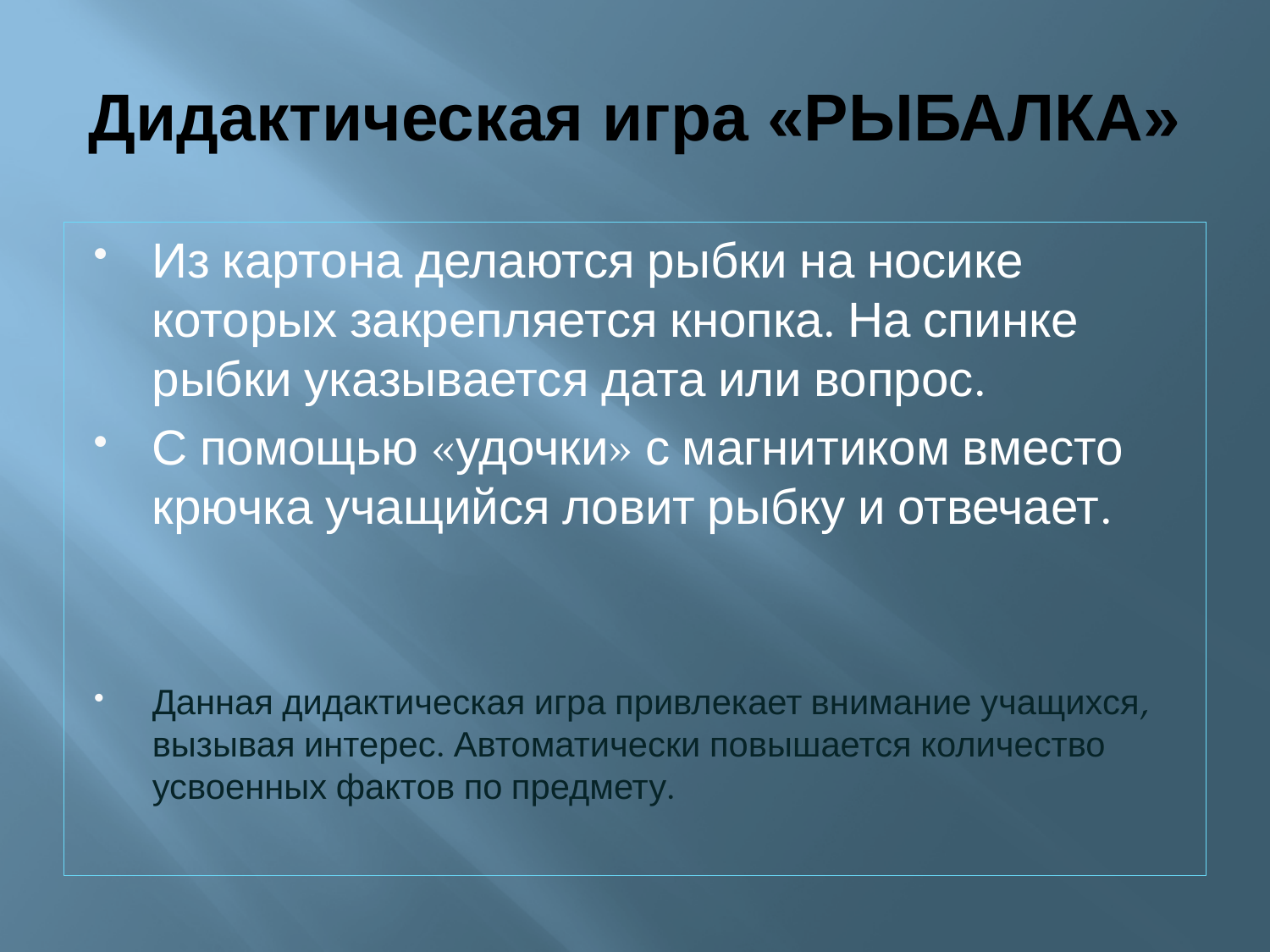

# Дидактическая игра «РЫБАЛКА»
Из картона делаются рыбки на носике которых закрепляется кнопка. На спинке рыбки указывается дата или вопрос.
С помощью «удочки» с магнитиком вместо крючка учащийся ловит рыбку и отвечает.

Данная дидактическая игра привлекает внимание учащихся, вызывая интерес. Автоматически повышается количество усвоенных фактов по предмету.